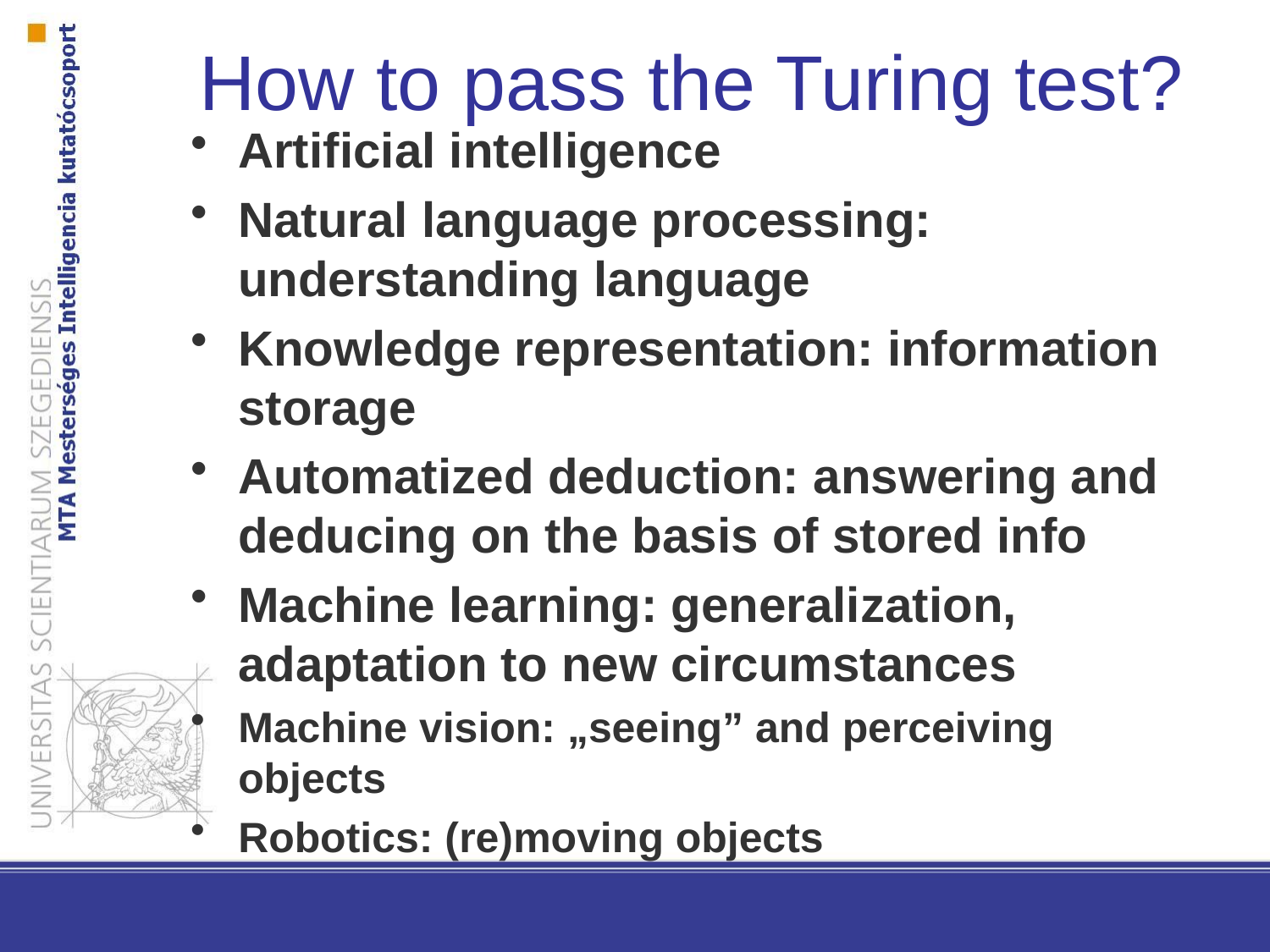

# How to pass the Turing test?
Artificial intelligence
Natural language processing: understanding language
Knowledge representation: information storage
Automatized deduction: answering and deducing on the basis of stored info
Machine learning: generalization, adaptation to new circumstances
Machine vision: „seeing” and perceiving objects
Robotics: (re)moving objects